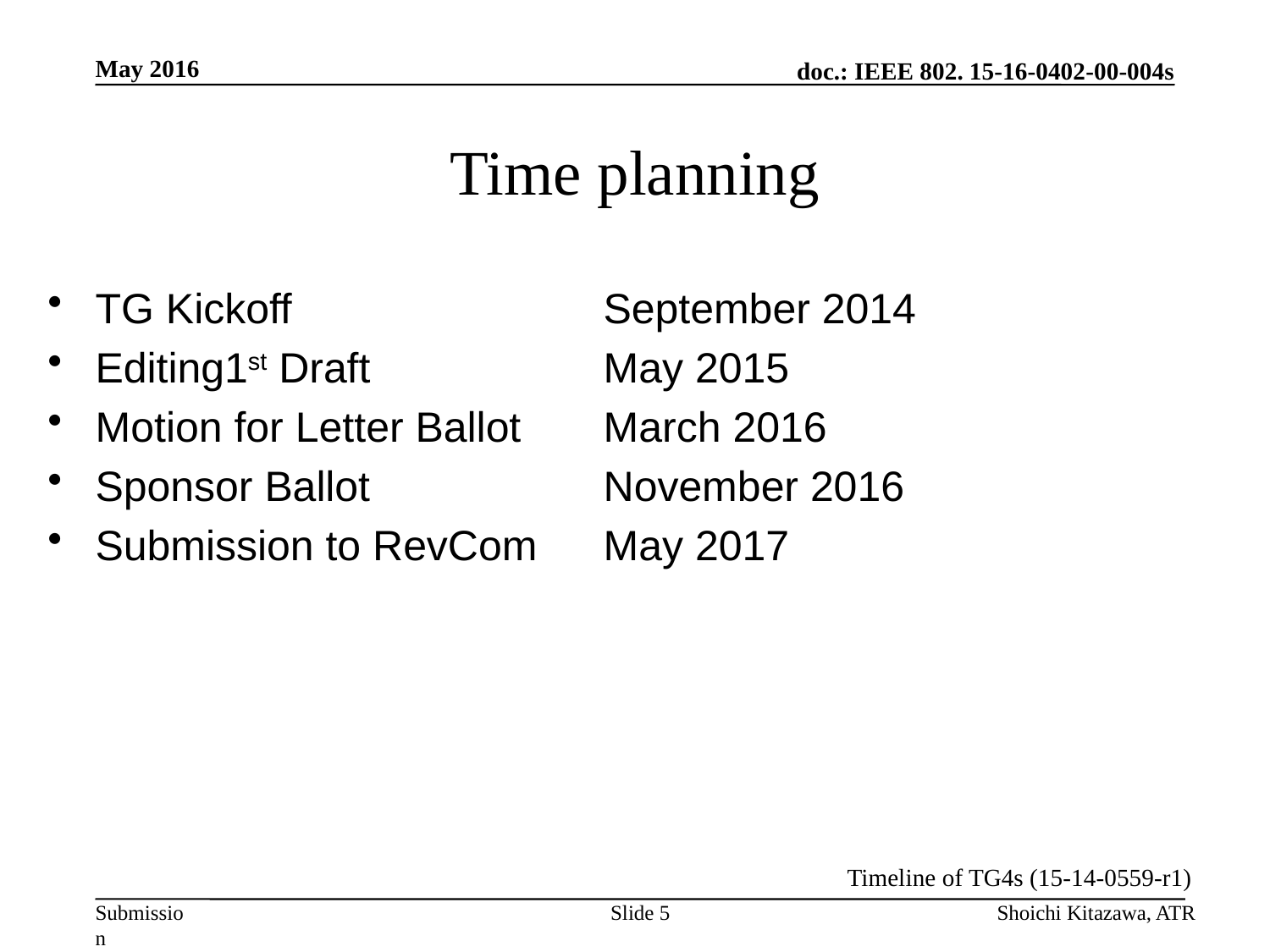

May 2016
# Time planning
TG Kickoff			September 2014
Editing1st Draft		May 2015
Motion for Letter Ballot	March 2016
Sponsor Ballot		November 2016
Submission to RevCom	May 2017
Timeline of TG4s (15-14-0559-r1)
Slide 5
Shoichi Kitazawa, ATR